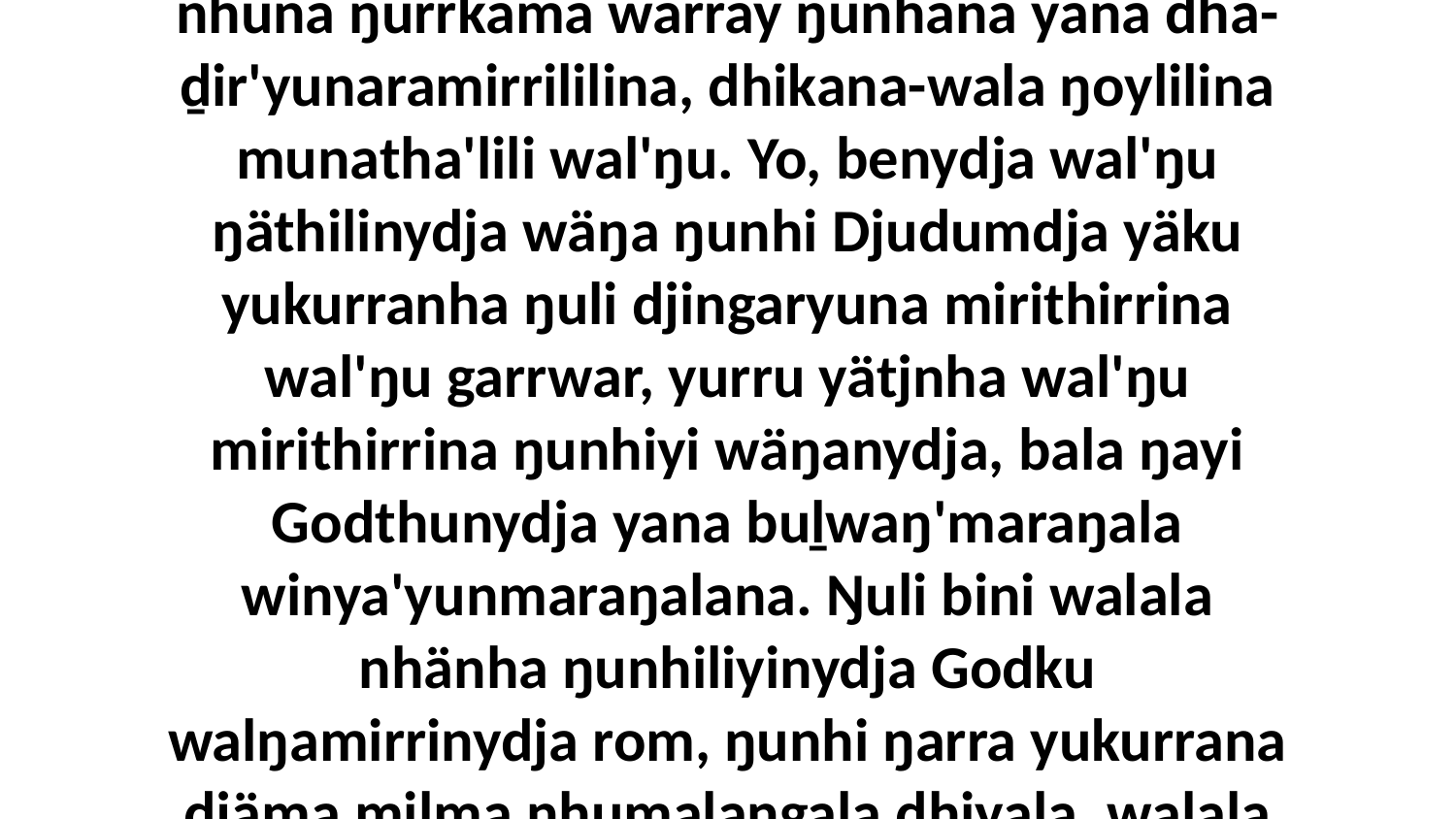

23 “Ga nhumanydja ŋunhi Gapaniyambuyŋunydja yolŋu walala, nhuma ŋuli ḻakaranhamirri be garrwar nhuma wal'ŋu, yurru ŋayipi Godthunydja yurru nhuna ŋurrkama warray ŋunhana yana dhä-ḏir'yunaramirrililina, dhikana-wala ŋoylilina munatha'lili wal'ŋu. Yo, benydja wal'ŋu ŋäthilinydja wäŋa ŋunhi Djudumdja yäku yukurranha ŋuli djingaryuna mirithirrina wal'ŋu garrwar, yurru yätjnha wal'ŋu mirithirrina ŋunhiyi wäŋanydja, bala ŋayi Godthunydja yana buḻwaŋ'maraŋala winya'yunmaraŋalana. Ŋuli bini walala nhänha ŋunhiliyinydja Godku walŋamirrinydja rom, ŋunhi ŋarra yukurrana djäma milma nhumalaŋgala dhiyala, walala bini ŋunhi ḏaḏawyunna, bala bilyunana ŋamakurru'lilina, ga ŋunhiyi wäŋa bini ŋunhi Djudumdja djingaryuna yukurranha yana mukthuna dhiyaŋunydja-wala.